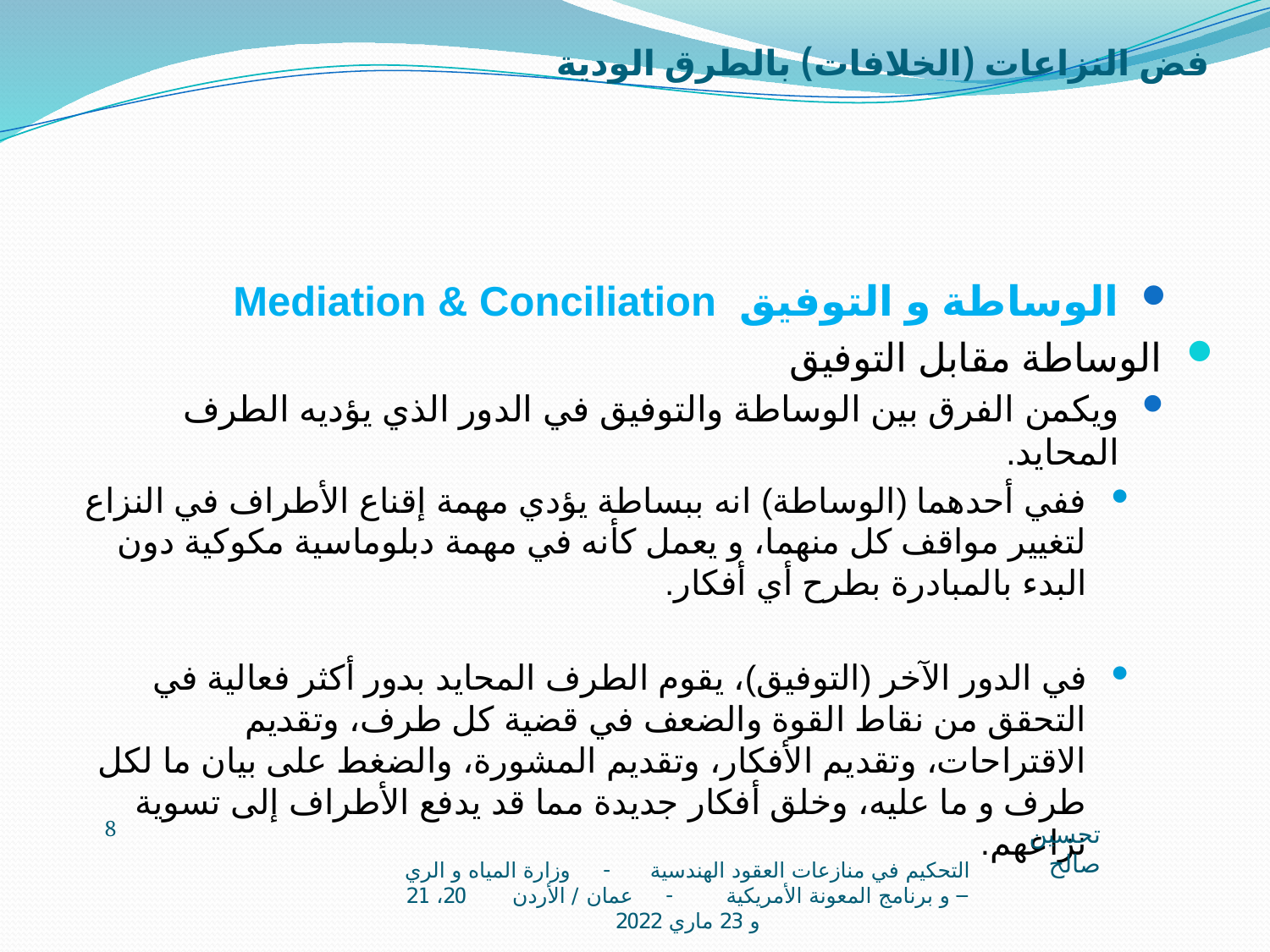

# فض النزاعات (الخلافات) بالطرق الودية
الوساطة و التوفيق  Mediation & Conciliation
الوساطة مقابل التوفيق
ويكمن الفرق بين الوساطة والتوفيق في الدور الذي يؤديه الطرف المحايد.
ففي أحدهما (الوساطة) انه ببساطة يؤدي مهمة إقناع الأطراف في النزاع لتغيير مواقف كل منهما، و يعمل كأنه في مهمة دبلوماسية مكوكية دون البدء بالمبادرة بطرح أي أفكار.

في الدور الآخر (التوفيق)، يقوم الطرف المحايد بدور أكثر فعالية في التحقق من نقاط القوة والضعف في قضية كل طرف، وتقديم الاقتراحات، وتقديم الأفكار، وتقديم المشورة، والضغط على بيان ما لكل طرف و ما عليه، وخلق أفكار جديدة مما قد يدفع الأطراف إلى تسوية نزاعهم.
8
تحسين صالح
التحكيم في منازعات العقود الهندسية      -     وزارة المياه و الري – و برنامج المعونة الأمريكية        -     عمان / الأردن       20، 21 و 23 ماري 2022